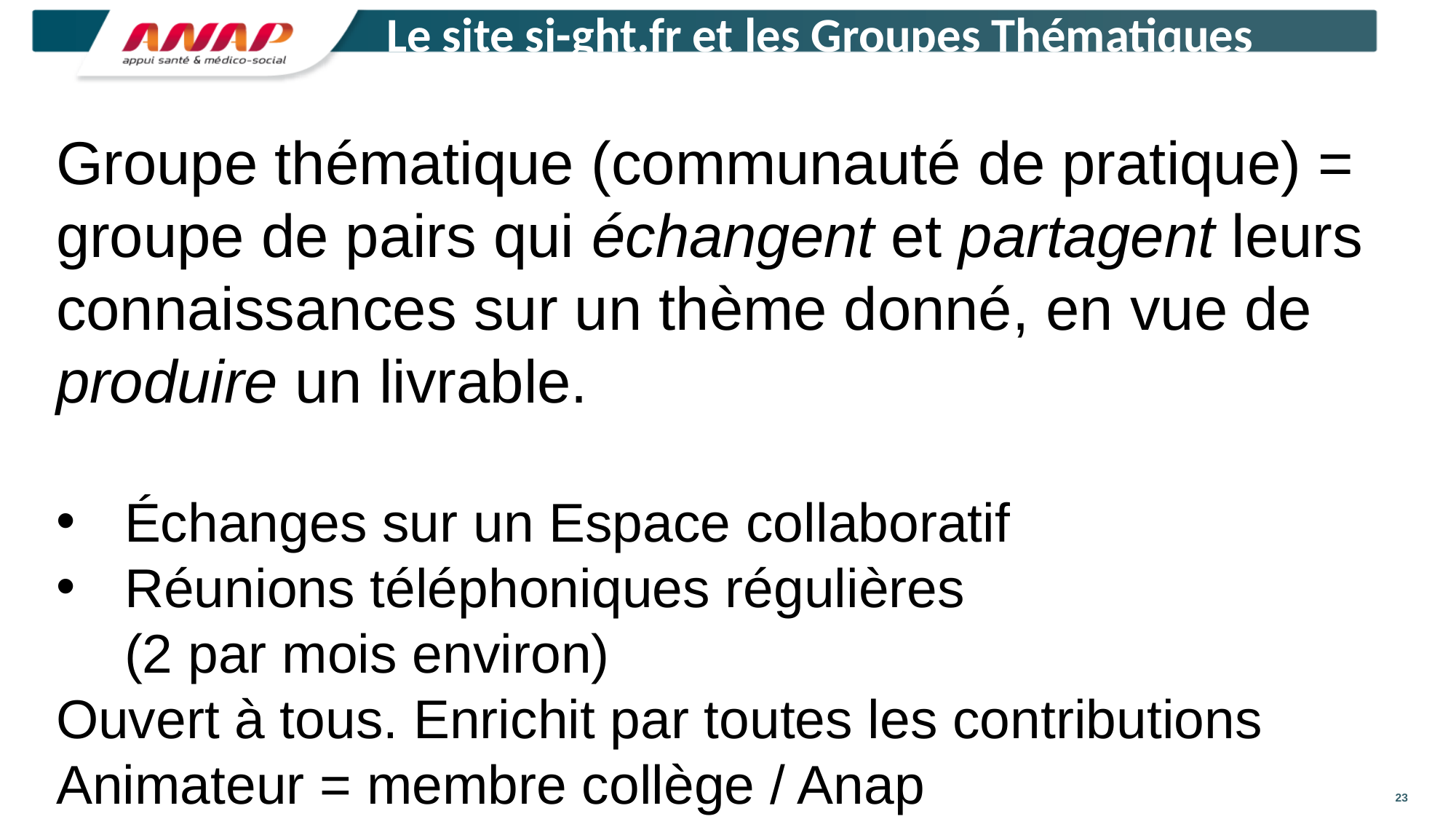

Le site si-ght.fr et les Groupes Thématiques
Groupe thématique (communauté de pratique) = groupe de pairs qui échangent et partagent leurs connaissances sur un thème donné, en vue de produire un livrable.

Échanges sur un Espace collaboratif
Réunions téléphoniques régulières
(2 par mois environ)
Ouvert à tous. Enrichit par toutes les contributions
Animateur = membre collège / Anap